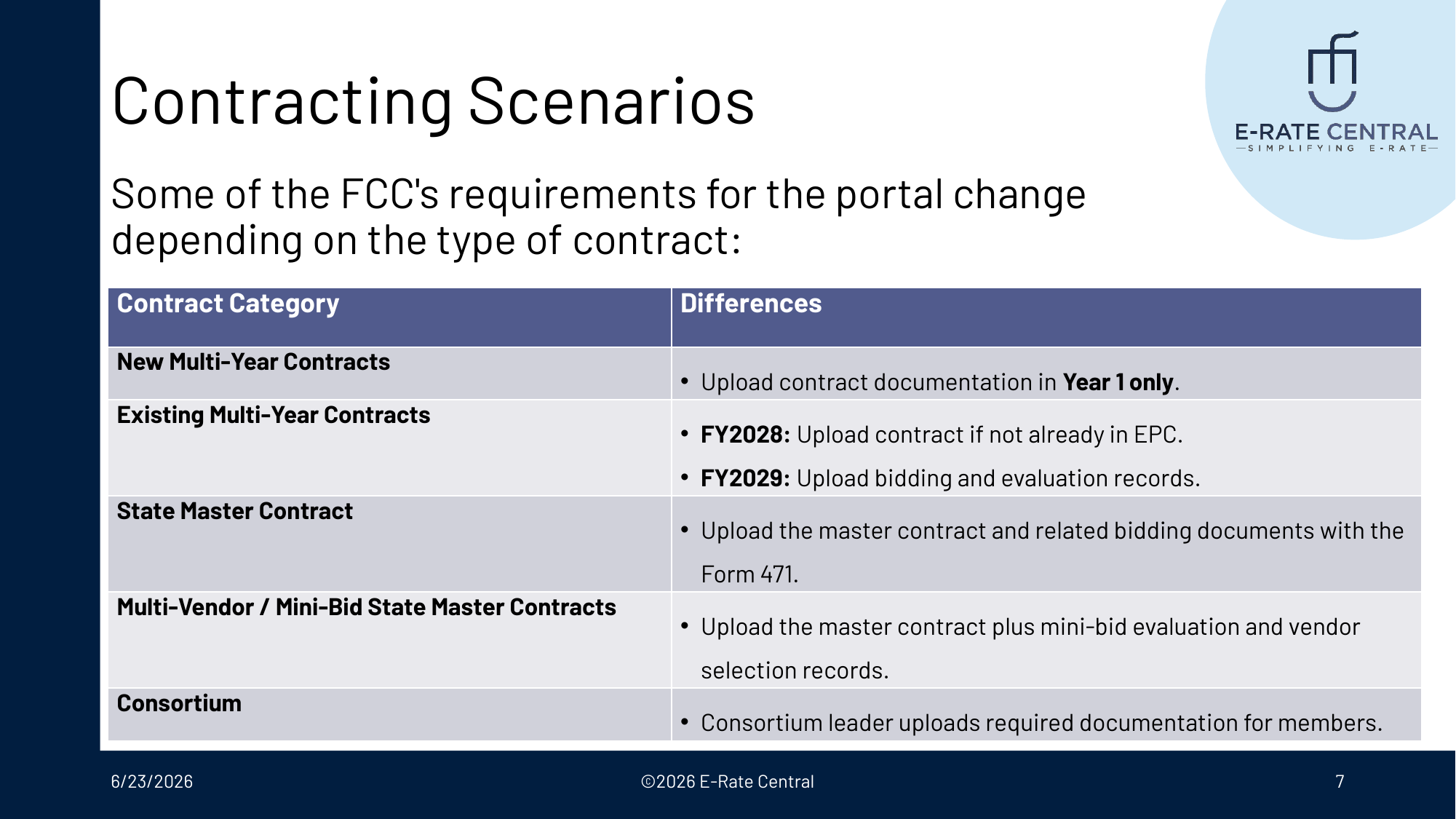

# Contracting Scenarios
Some of the FCC's requirements for the portal change depending on the type of contract:

| Contract Category | Differences |
| --- | --- |
| New Multi-Year Contracts | Upload contract documentation in Year 1 only. |
| Existing Multi-Year Contracts | FY2028: Upload contract if not already in EPC. FY2029: Upload bidding and evaluation records. |
| State Master Contract | Upload the master contract and related bidding documents with the Form 471. |
| Multi-Vendor / Mini-Bid State Master Contracts | Upload the master contract plus mini-bid evaluation and vendor selection records. |
| Consortium | Consortium leader uploads required documentation for members. |
6/23/2026
©2026 E-Rate Central
7